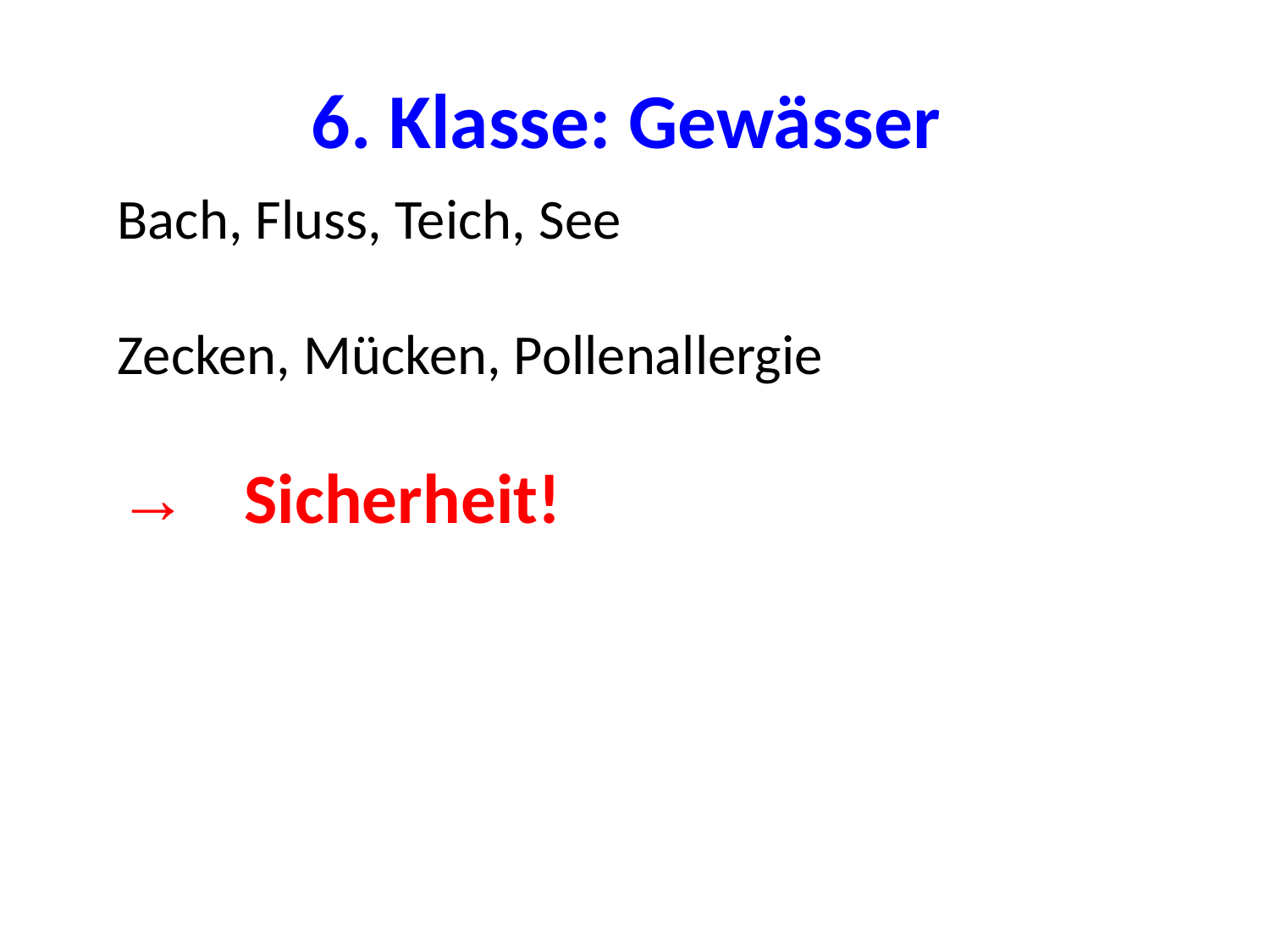

# 6. Klasse: Gewässer
Bach, Fluss, Teich, See

Zecken, Mücken, Pollenallergie

→	Sicherheit!